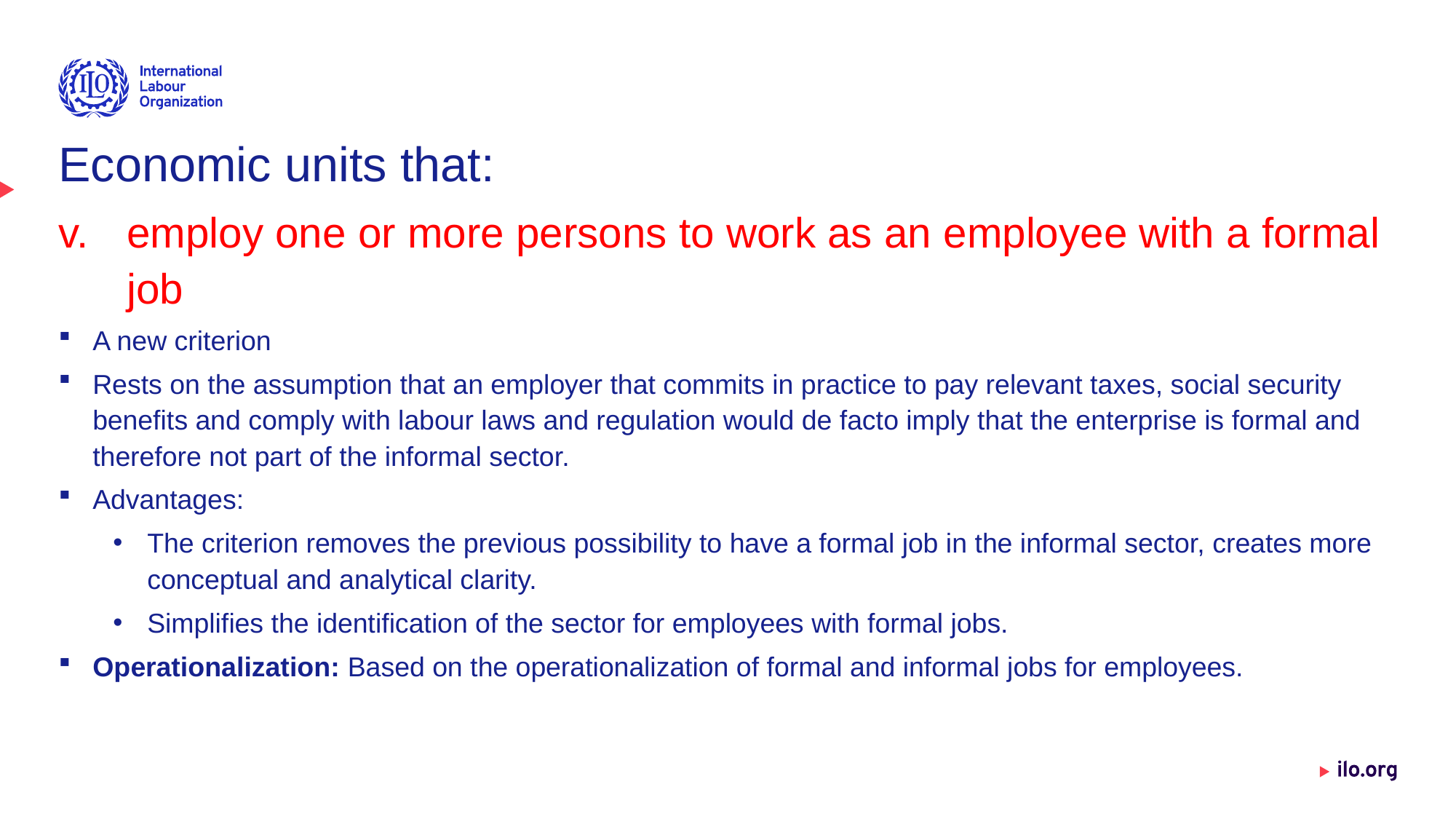

# Economic units that:
employ one or more persons to work as an employee with a formal job
A new criterion
Rests on the assumption that an employer that commits in practice to pay relevant taxes, social security benefits and comply with labour laws and regulation would de facto imply that the enterprise is formal and therefore not part of the informal sector.
Advantages:
The criterion removes the previous possibility to have a formal job in the informal sector, creates more conceptual and analytical clarity.
Simplifies the identification of the sector for employees with formal jobs.
Operationalization: Based on the operationalization of formal and informal jobs for employees.

Date: Monday / 01 / October / 2019